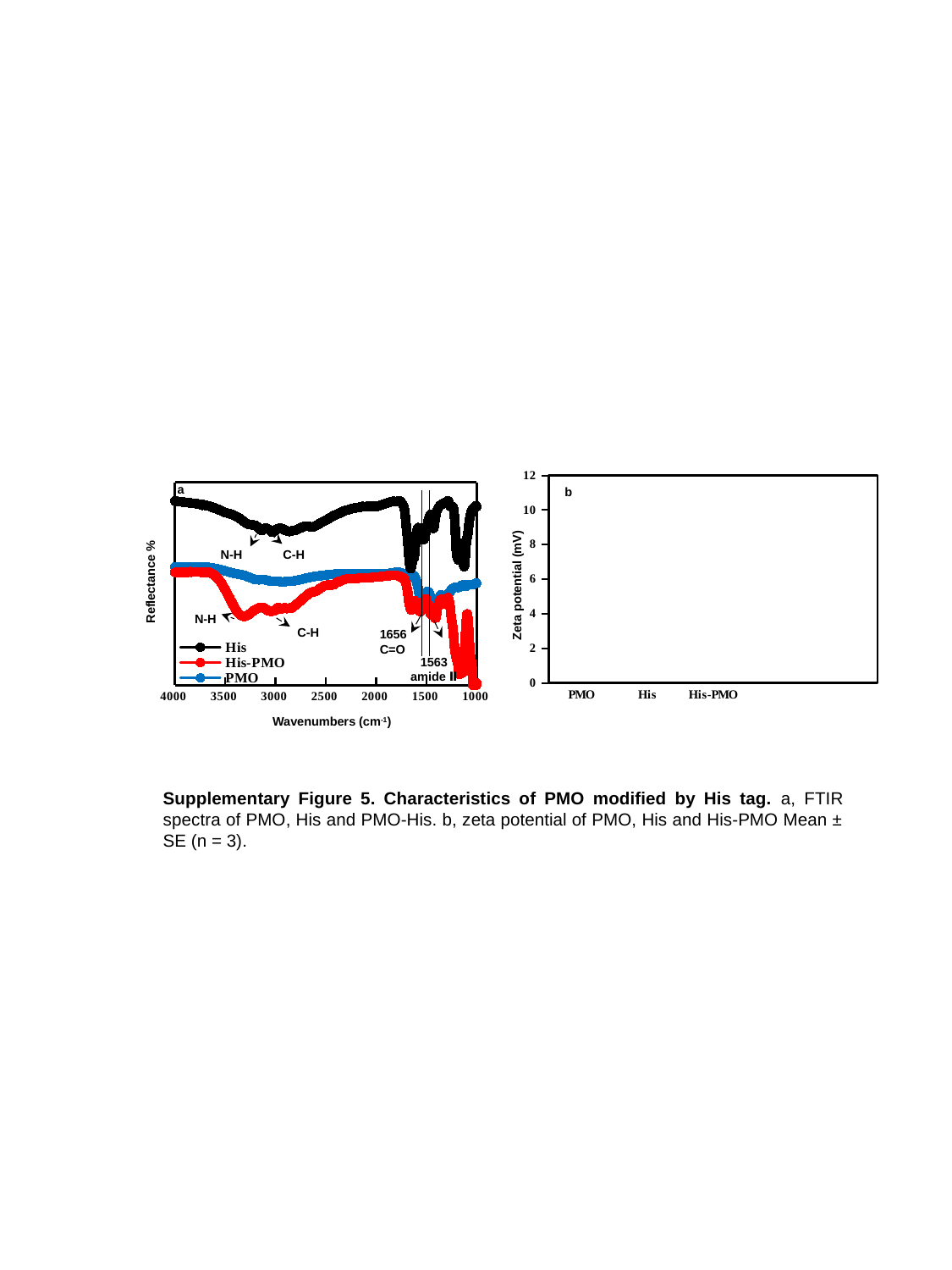

### Chart

| Category |  |
|---|---|
| PMO | -31.8 |
| His | 1.14 |
| His-PMO | 27.57 |

### Chart

| Category | His | His-PMO | PMO |
|---|---|---|---|
a
C-H
N-H
 Reflectance %
N-H
C-H
1656
C=O
1563
amide Ⅱ
Wavenumbers (cm-1)
b
Zeta potential (mV)
Supplementary Figure 5. Characteristics of PMO modified by His tag. a, FTIR spectra of PMO, His and PMO-His. b, zeta potential of PMO, His and His-PMO Mean ± SE (n = 3).